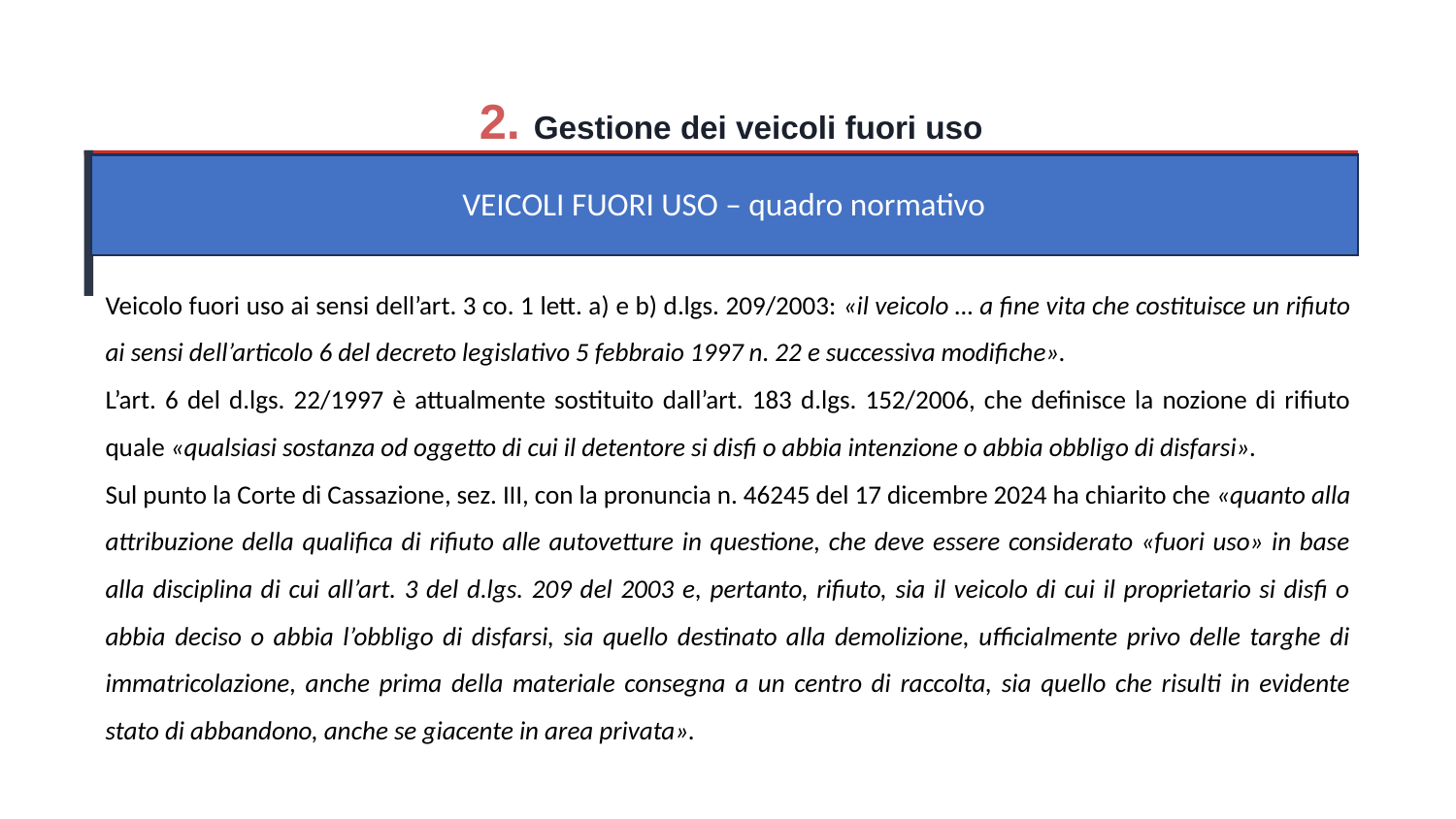

2. Gestione dei veicoli fuori uso

VEICOLI FUORI USO – quadro normativo

Veicolo fuori uso ai sensi dell’art. 3 co. 1 lett. a) e b) d.lgs. 209/2003: «il veicolo … a fine vita che costituisce un rifiuto ai sensi dell’articolo 6 del decreto legislativo 5 febbraio 1997 n. 22 e successiva modifiche».
L’art. 6 del d.lgs. 22/1997 è attualmente sostituito dall’art. 183 d.lgs. 152/2006, che definisce la nozione di rifiuto quale «qualsiasi sostanza od oggetto di cui il detentore si disfi o abbia intenzione o abbia obbligo di disfarsi».
Sul punto la Corte di Cassazione, sez. III, con la pronuncia n. 46245 del 17 dicembre 2024 ha chiarito che «quanto alla attribuzione della qualifica di rifiuto alle autovetture in questione, che deve essere considerato «fuori uso» in base alla disciplina di cui all’art. 3 del d.lgs. 209 del 2003 e, pertanto, rifiuto, sia il veicolo di cui il proprietario si disfi o abbia deciso o abbia l’obbligo di disfarsi, sia quello destinato alla demolizione, ufficialmente privo delle targhe di immatricolazione, anche prima della materiale consegna a un centro di raccolta, sia quello che risulti in evidente stato di abbandono, anche se giacente in area privata».